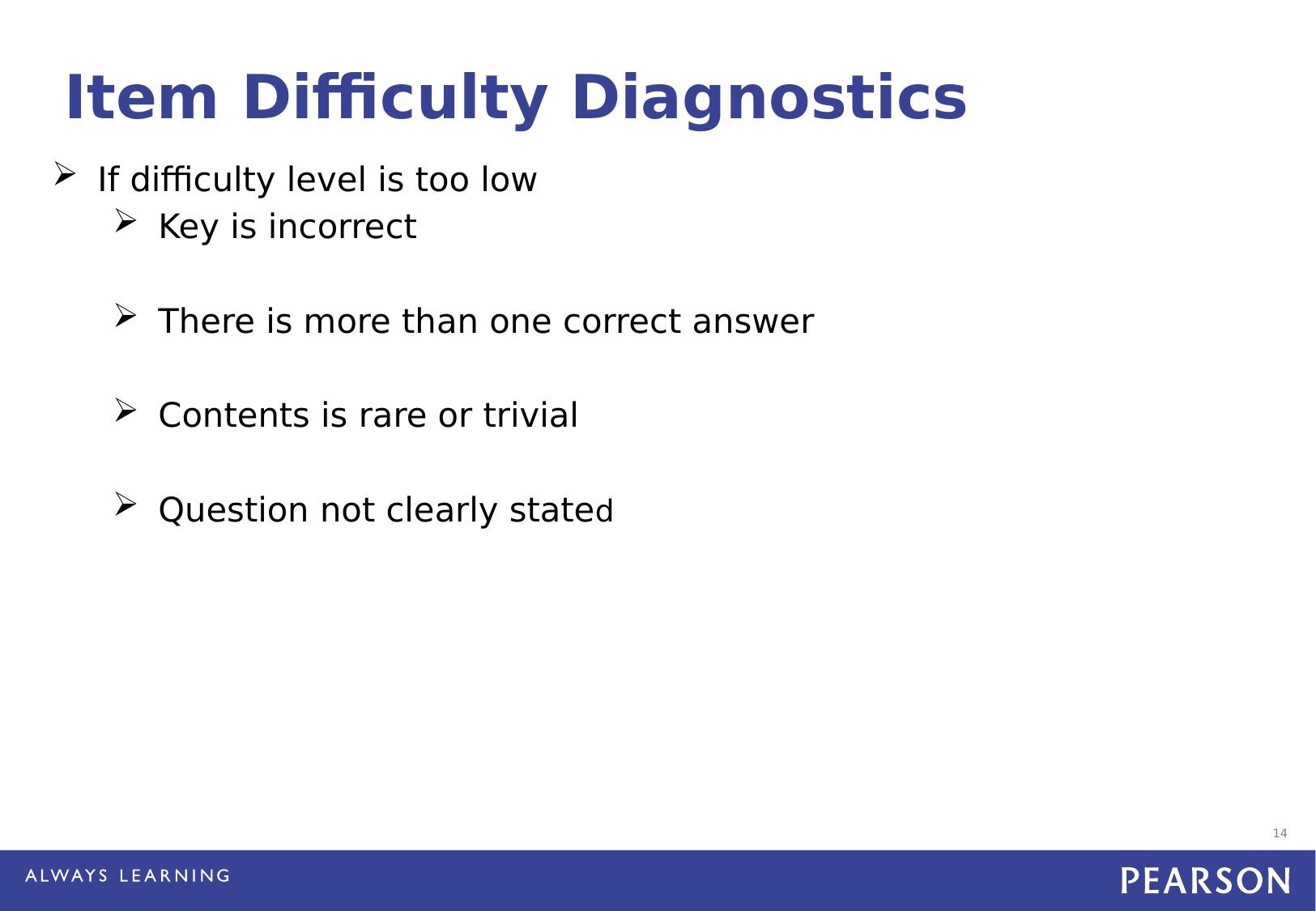

Item Difficulty Diagnostics
If difficulty level is too low
Key is incorrect

There is more than one correct answer

Contents is rare or trivial

Question not clearly stated

14